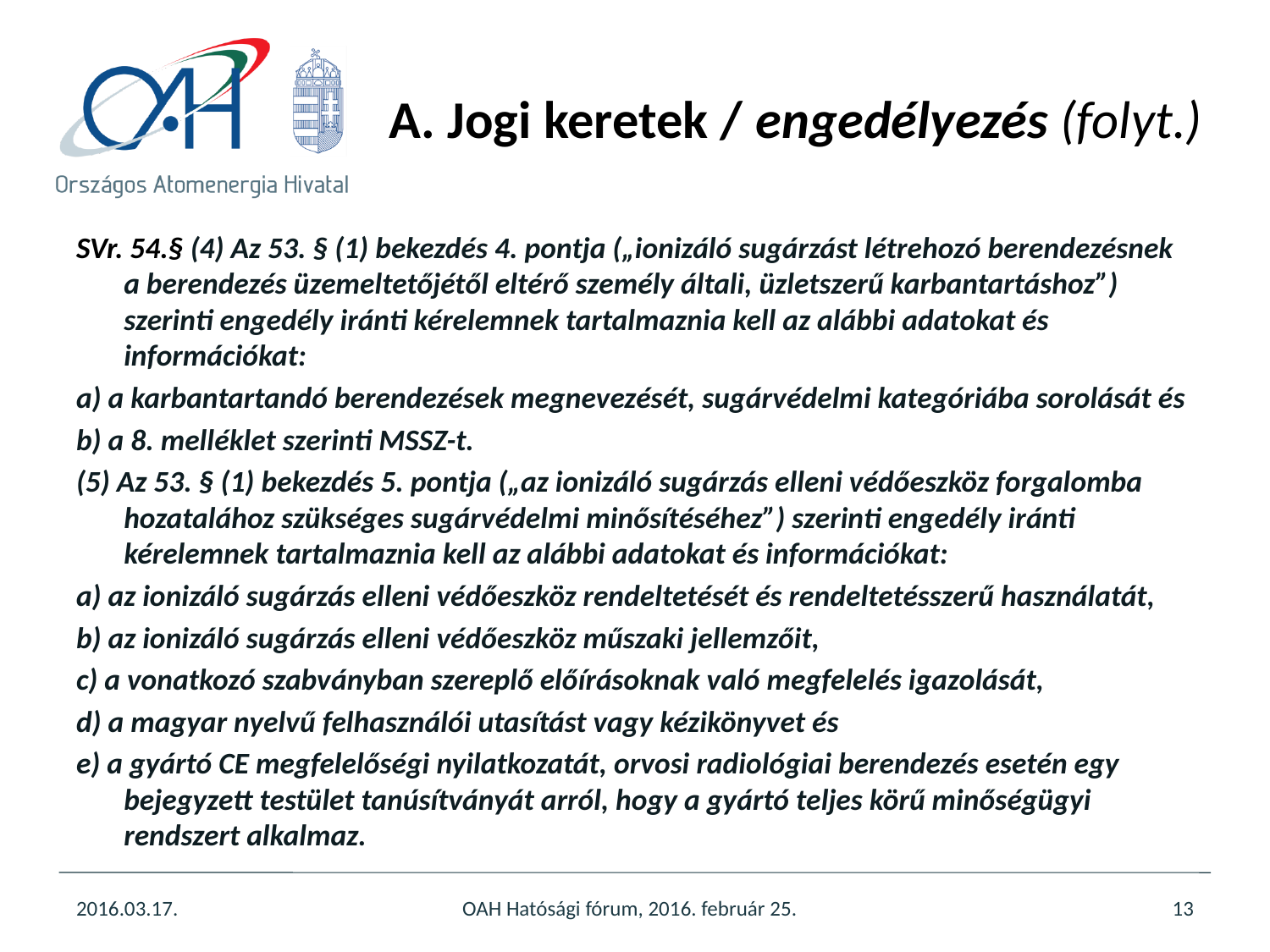

# A. Jogi keretek / engedélyezés (folyt.)
SVr. 54.§ (4) Az 53. § (1) bekezdés 4. pontja („ionizáló sugárzást létrehozó berendezésnek a berendezés üzemeltetőjétől eltérő személy általi, üzletszerű karbantartáshoz”) szerinti engedély iránti kérelemnek tartalmaznia kell az alábbi adatokat és információkat:
a) a karbantartandó berendezések megnevezését, sugárvédelmi kategóriába sorolását és
b) a 8. melléklet szerinti MSSZ-t.
(5) Az 53. § (1) bekezdés 5. pontja („az ionizáló sugárzás elleni védőeszköz forgalomba hozatalához szükséges sugárvédelmi minősítéséhez”) szerinti engedély iránti kérelemnek tartalmaznia kell az alábbi adatokat és információkat:
a) az ionizáló sugárzás elleni védőeszköz rendeltetését és rendeltetésszerű használatát,
b) az ionizáló sugárzás elleni védőeszköz műszaki jellemzőit,
c) a vonatkozó szabványban szereplő előírásoknak való megfelelés igazolását,
d) a magyar nyelvű felhasználói utasítást vagy kézikönyvet és
e) a gyártó CE megfelelőségi nyilatkozatát, orvosi radiológiai berendezés esetén egy bejegyzett testület tanúsítványát arról, hogy a gyártó teljes körű minőségügyi rendszert alkalmaz.
2016.03.17.
OAH Hatósági fórum, 2016. február 25.
13